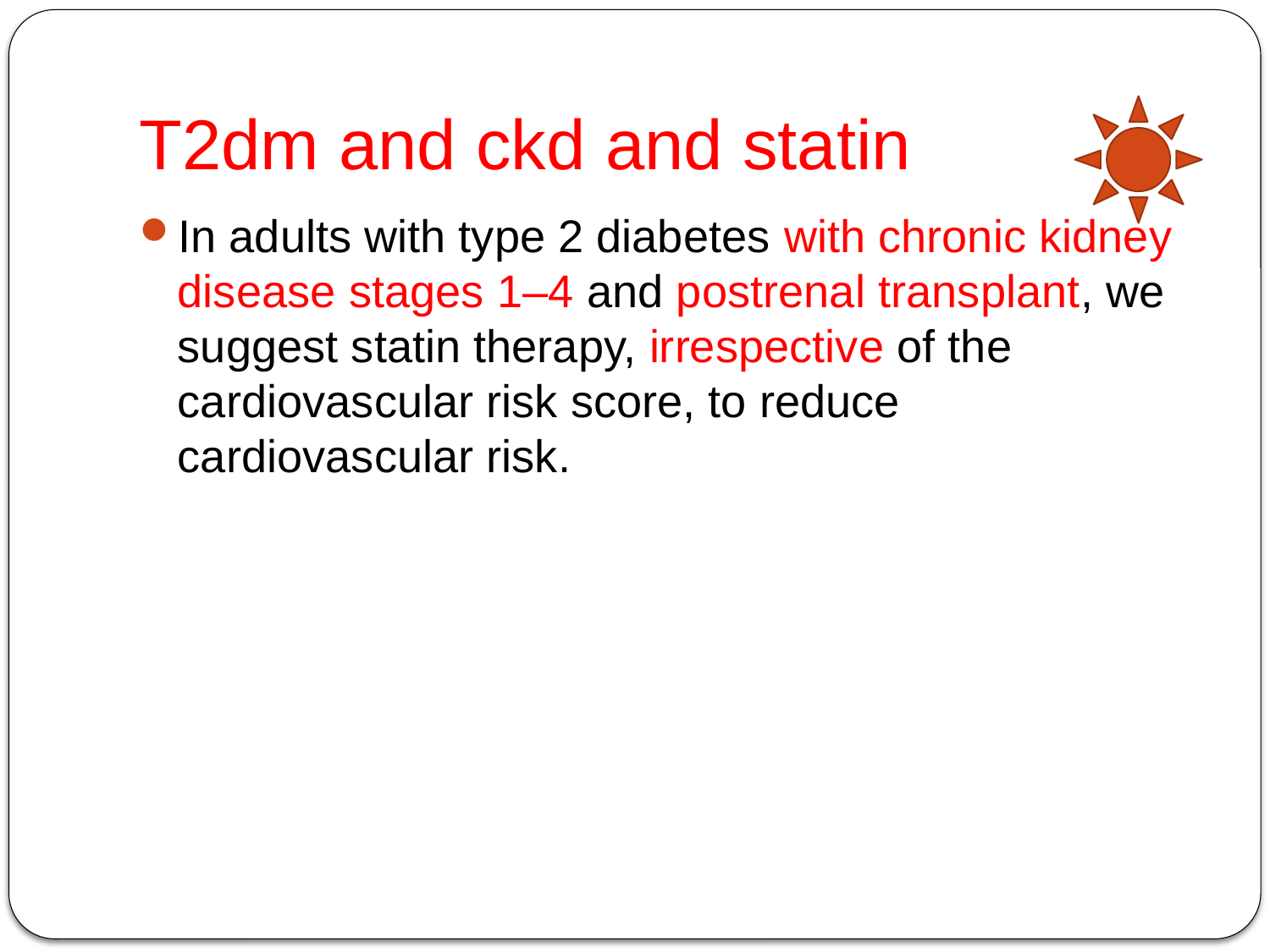

# T2dm and ckd and statin

In adults with type 2 diabetes with chronic kidney disease stages 1–4 and postrenal transplant, we suggest statin therapy, irrespective of the cardiovascular risk score, to reduce cardiovascular risk.